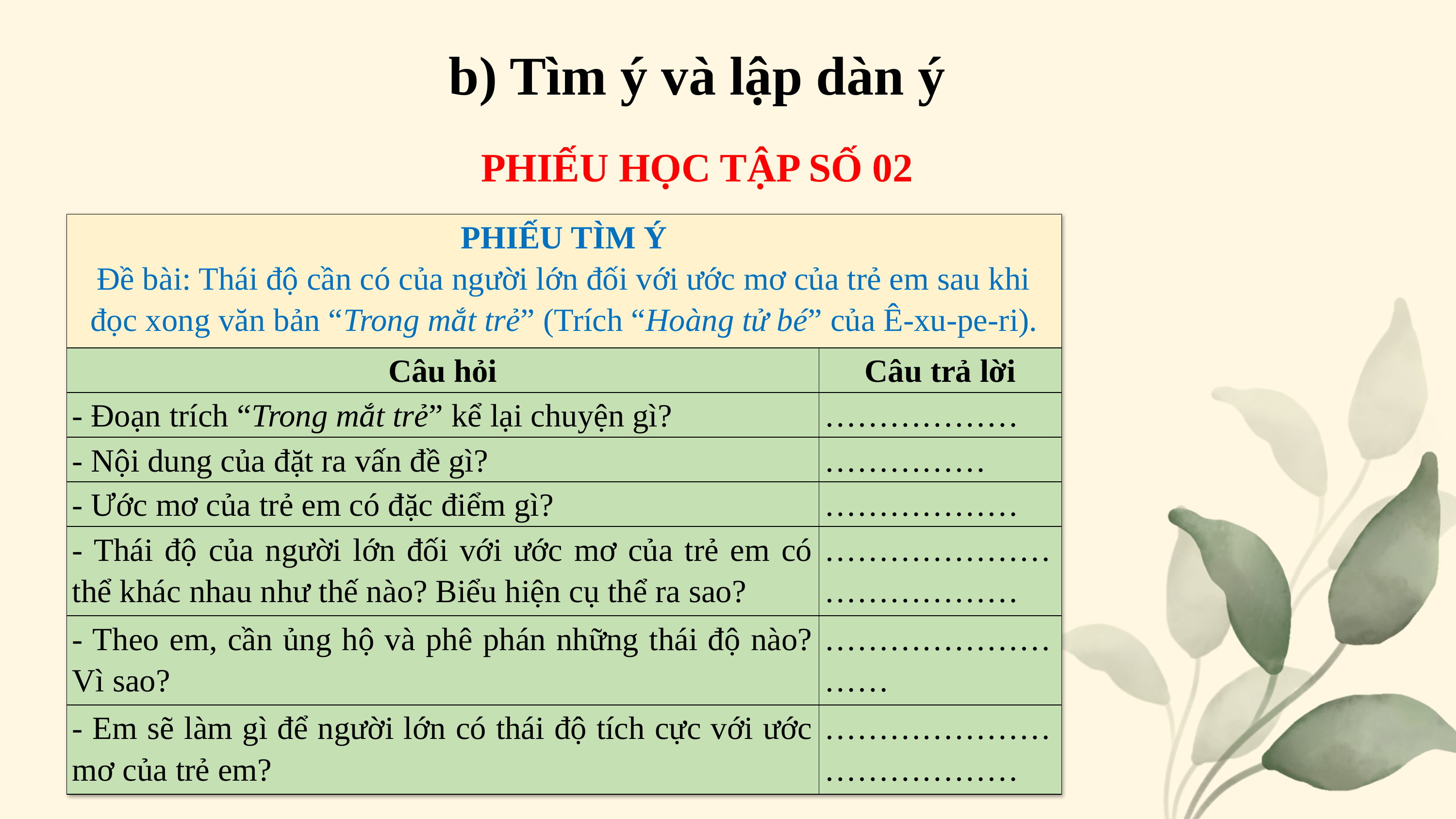

b) Tìm ý và lập dàn ý
PHIẾU HỌC TẬP SỐ 02
| PHIẾU TÌM Ý Đề bài: Thái độ cần có của người lớn đối với ước mơ của trẻ em sau khi đọc xong văn bản “Trong mắt trẻ” (Trích “Hoàng tử bé” của Ê-xu-pe-ri). |  |
| --- | --- |
| Câu hỏi | Câu trả lời |
| - Đoạn trích “Trong mắt trẻ” kể lại chuyện gì? | ……………… |
| - Nội dung của đặt ra vấn đề gì? | …………… |
| - Ước mơ của trẻ em có đặc điểm gì? | ……………… |
| - Thái độ của người lớn đối với ước mơ của trẻ em có thể khác nhau như thế nào? Biểu hiện cụ thể ra sao? | ………………………………… |
| - Theo em, cần ủng hộ và phê phán những thái độ nào? Vì sao? | ……………………… |
| - Em sẽ làm gì để người lớn có thái độ tích cực với ước mơ của trẻ em? | ………………………………… |